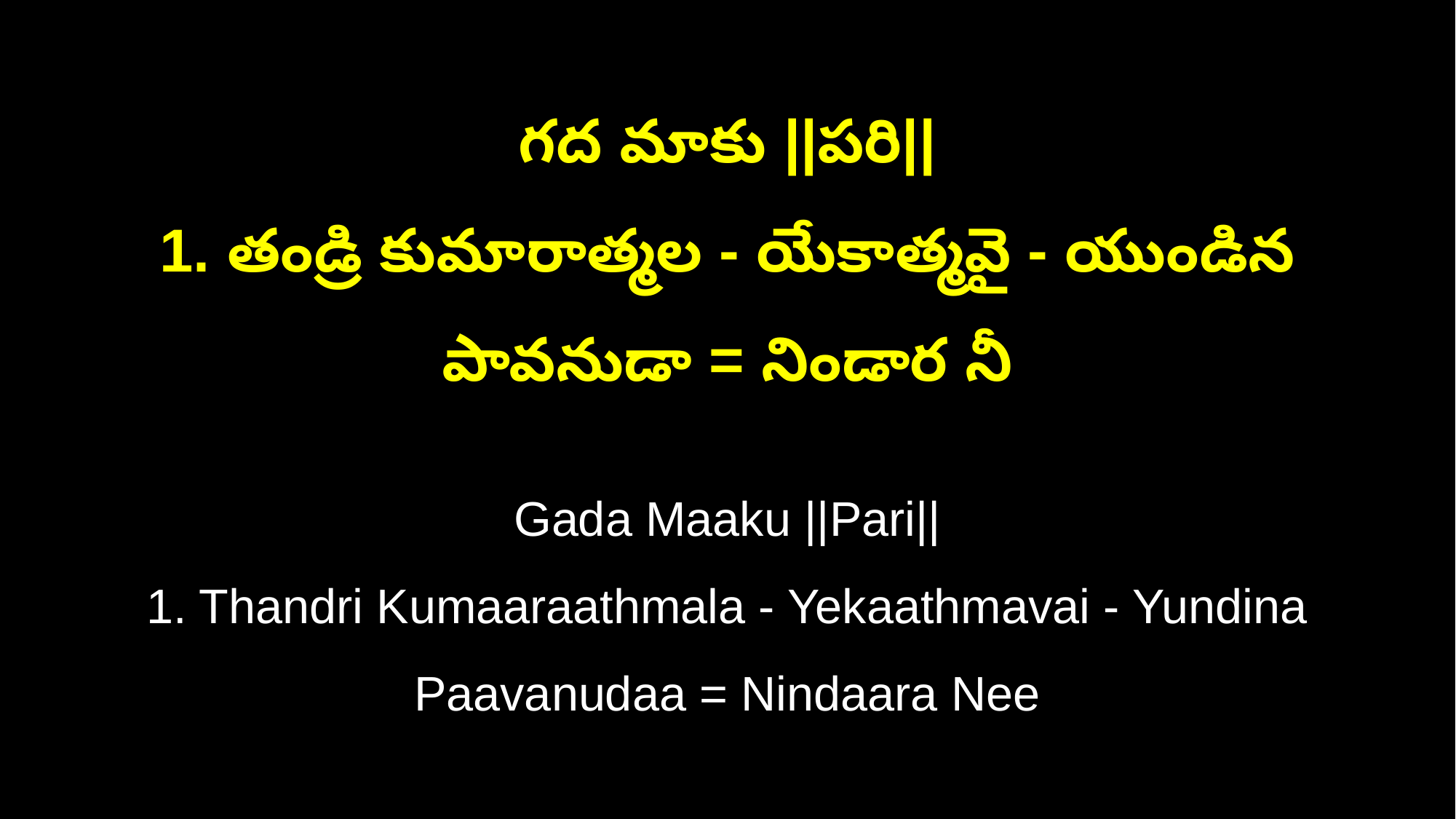

గద మాకు ||పరి||
1. తండ్రి కుమారాత్మల - యేకాత్మవై - యుండిన పావనుడా = నిండార నీ
Gada Maaku ||Pari||
1. Thandri Kumaaraathmala - Yekaathmavai - Yundina Paavanudaa = Nindaara Nee